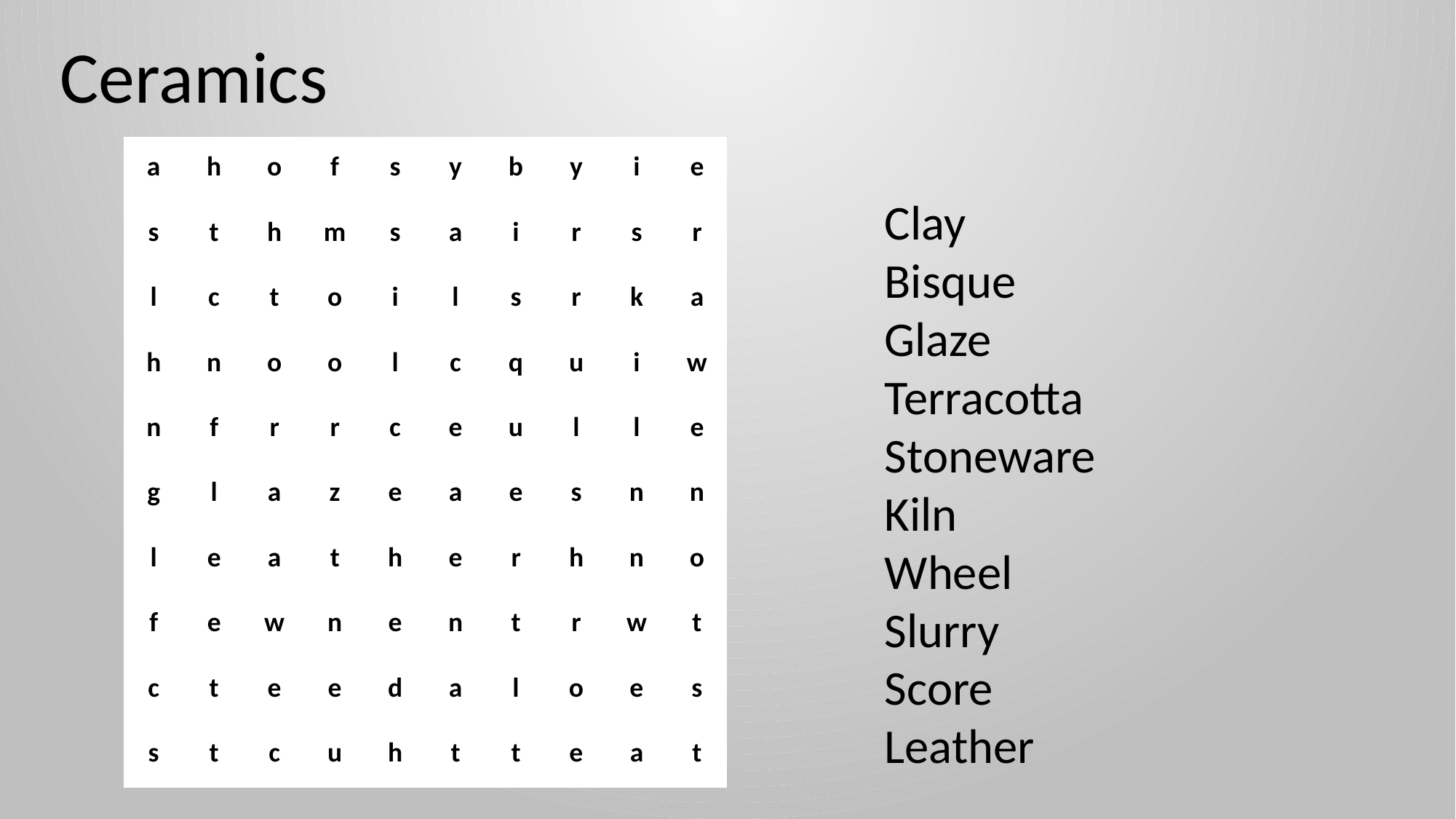

# Ceramics
| a | h | o | f | s | y | b | y | i | e |
| --- | --- | --- | --- | --- | --- | --- | --- | --- | --- |
| s | t | h | m | s | a | i | r | s | r |
| l | c | t | o | i | l | s | r | k | a |
| h | n | o | o | l | c | q | u | i | w |
| n | f | r | r | c | e | u | l | l | e |
| g | l | a | z | e | a | e | s | n | n |
| l | e | a | t | h | e | r | h | n | o |
| f | e | w | n | e | n | t | r | w | t |
| c | t | e | e | d | a | l | o | e | s |
| s | t | c | u | h | t | t | e | a | t |
Clay
Bisque
Glaze
Terracotta
Stoneware
Kiln
Wheel
Slurry
Score
Leather